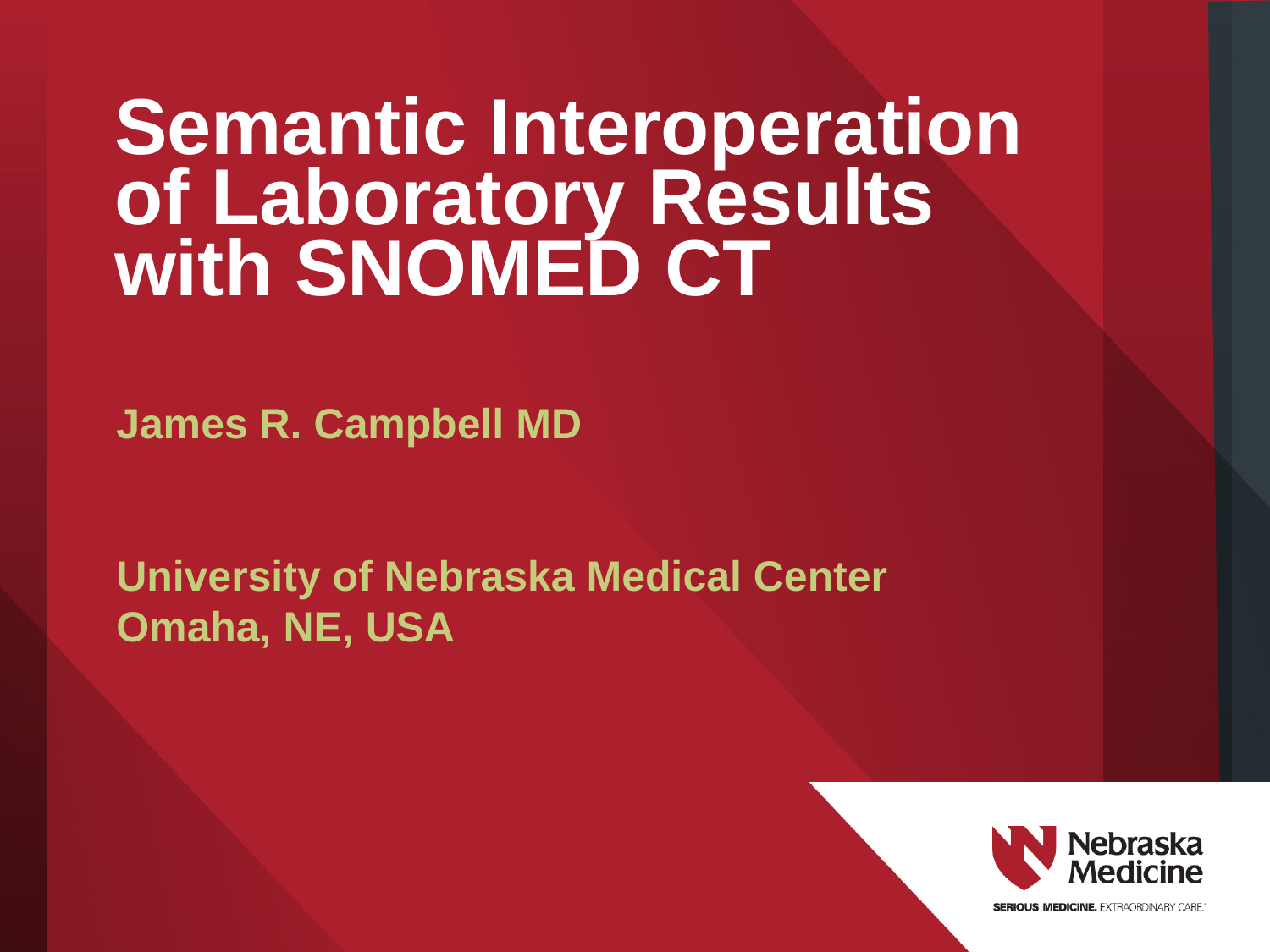

# Semantic Interoperation of Laboratory Results with SNOMED CT
James R. Campbell MD

University of Nebraska Medical Center
Omaha, NE, USA